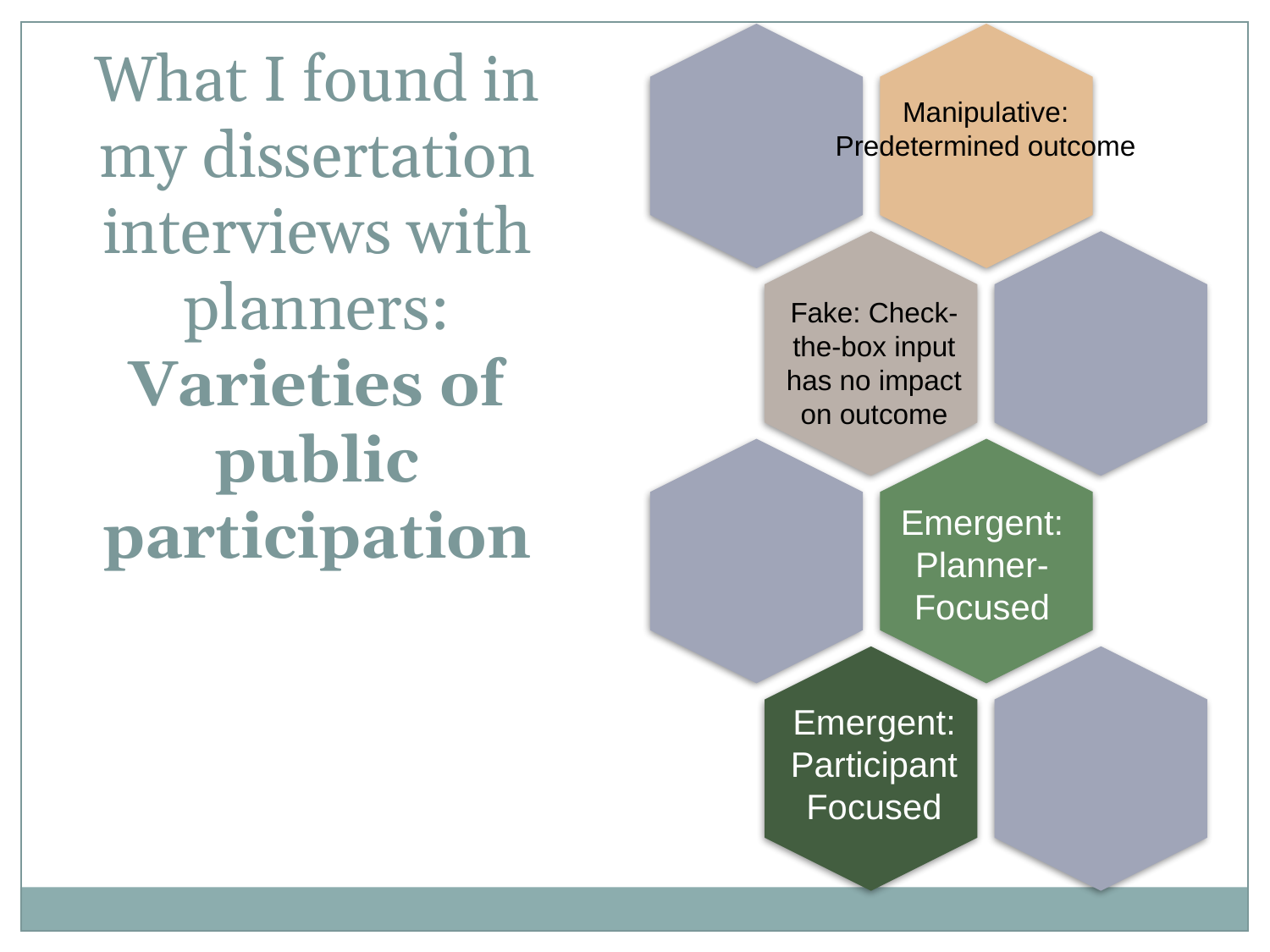

What I found in my dissertation interviews with planners:
Varieties of public participation
Manipulative: Predetermined outcome
Fake: Check-the-box input has no impact on outcome
Emergent: Planner-Focused
Emergent: Participant Focused